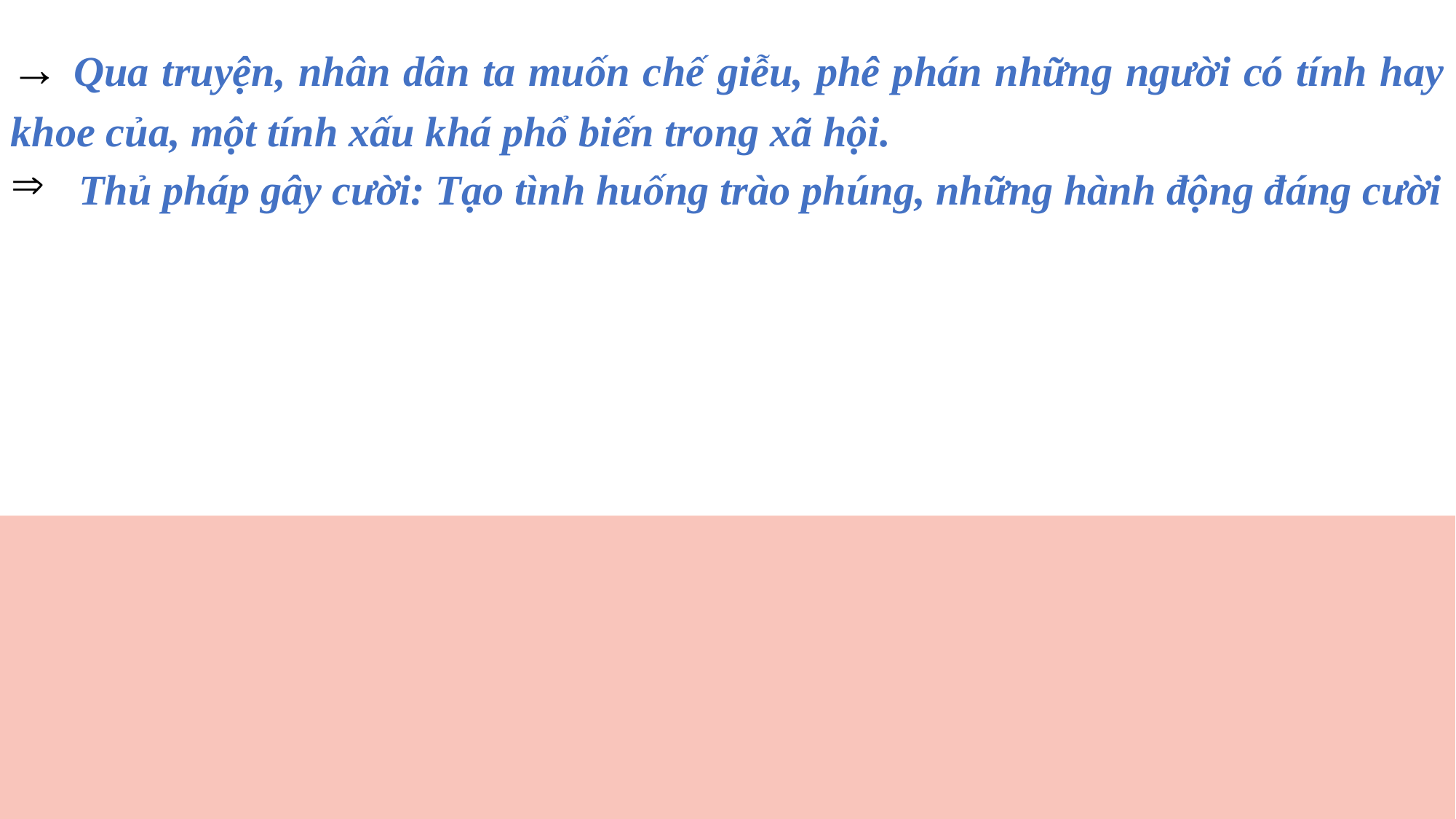

→ Qua truyện, nhân dân ta muốn chế giễu, phê phán những người có tính hay khoe của, một tính xấu khá phổ biến trong xã hội.
Thủ pháp gây cười: Tạo tình huống trào phúng, những hành động đáng cười